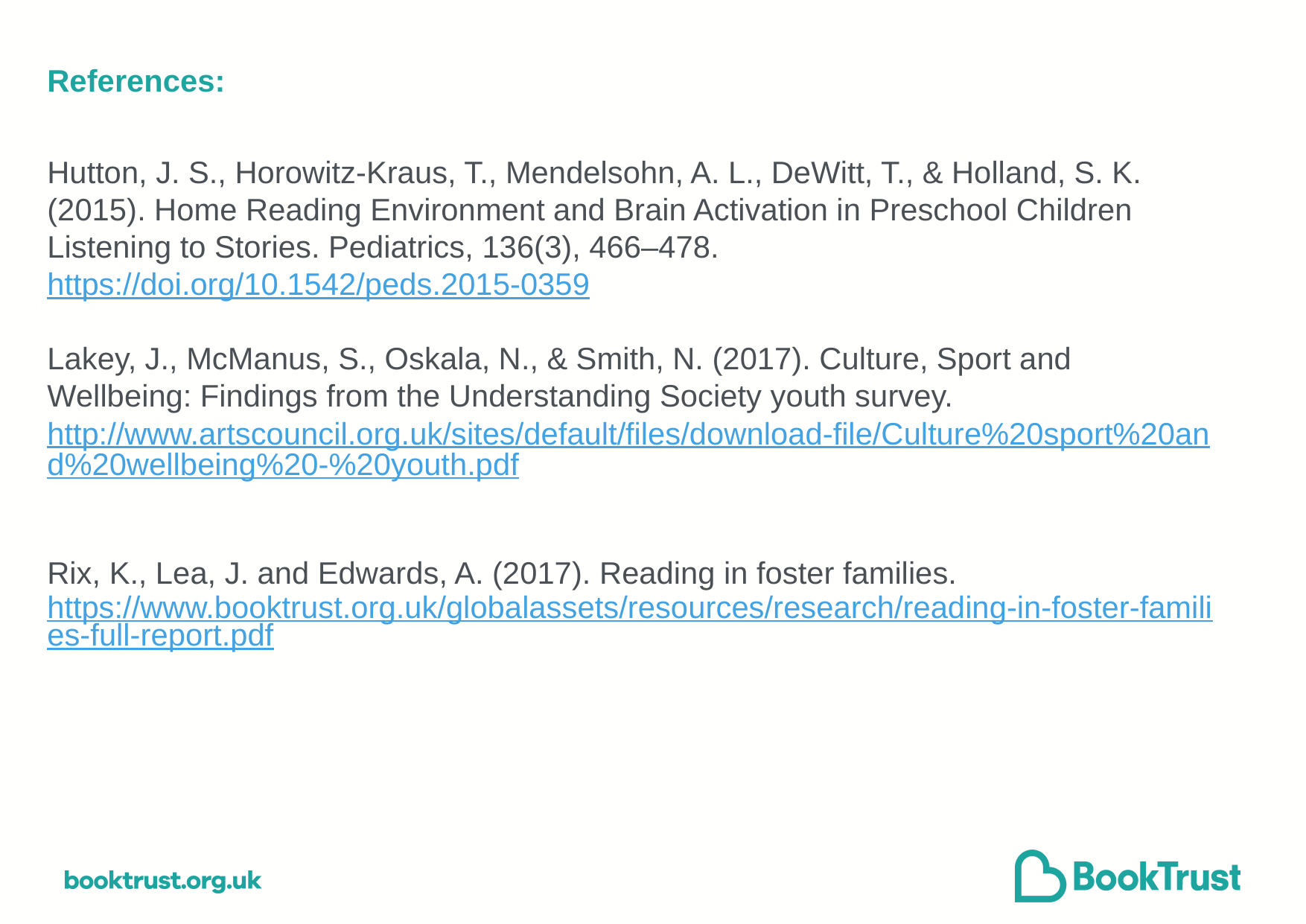

References:
Hutton, J. S., Horowitz-Kraus, T., Mendelsohn, A. L., DeWitt, T., & Holland, S. K. (2015). Home Reading Environment and Brain Activation in Preschool Children Listening to Stories. Pediatrics, 136(3), 466–478. https://doi.org/10.1542/peds.2015-0359

Lakey, J., McManus, S., Oskala, N., & Smith, N. (2017). Culture, Sport and Wellbeing: Findings from the Understanding Society youth survey.  http://www.artscouncil.org.uk/sites/default/files/download-file/Culture%20sport%20and%20wellbeing%20-%20youth.pdf

Rix, K., Lea, J. and Edwards, A. (2017). Reading in foster families. https://www.booktrust.org.uk/globalassets/resources/research/reading-in-foster-families-full-report.pdf